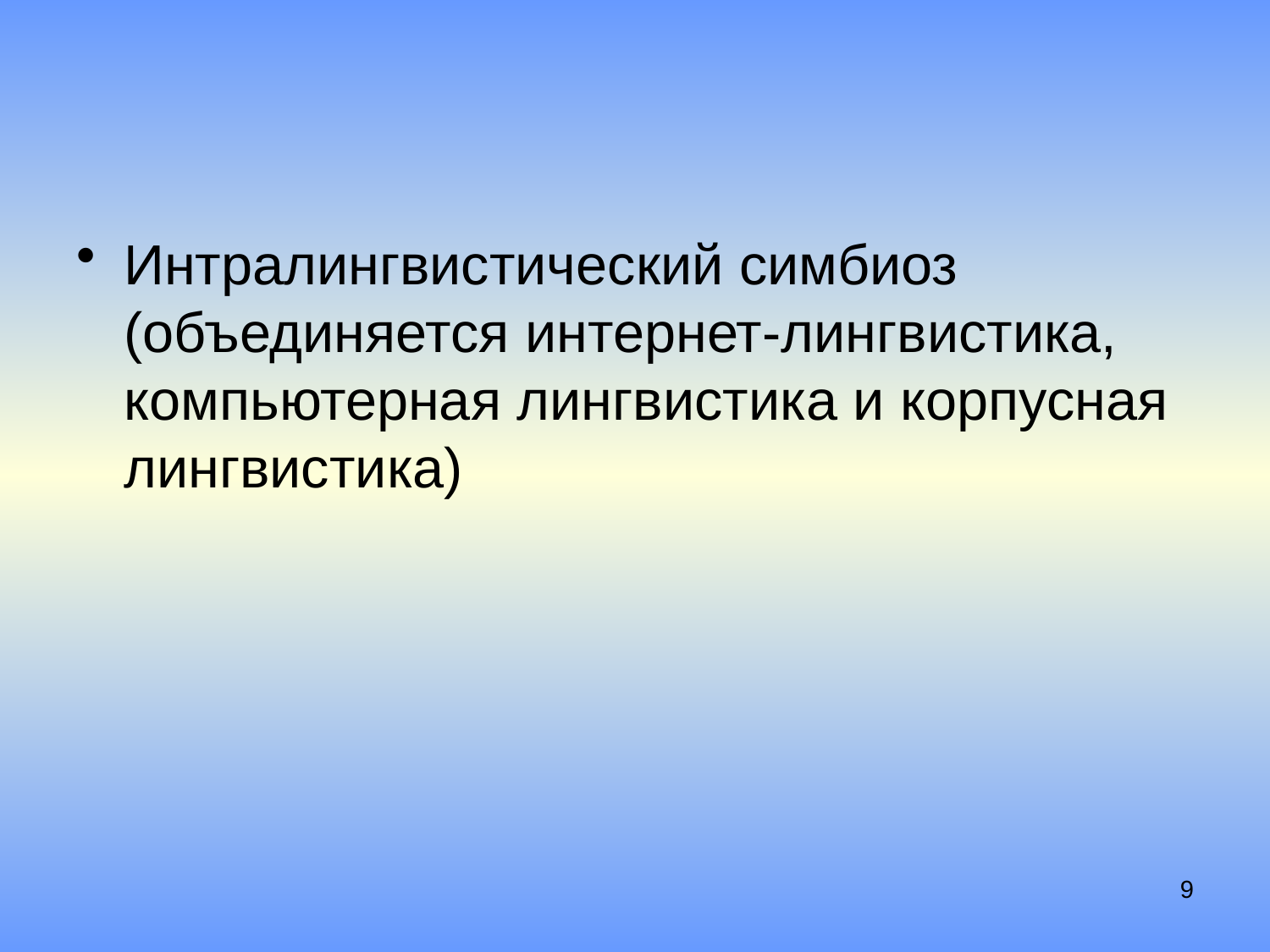

#
Интралингвистический симбиоз (объединяется интернет-лингвистика, компьютерная лингвистика и корпусная лингвистика)
9